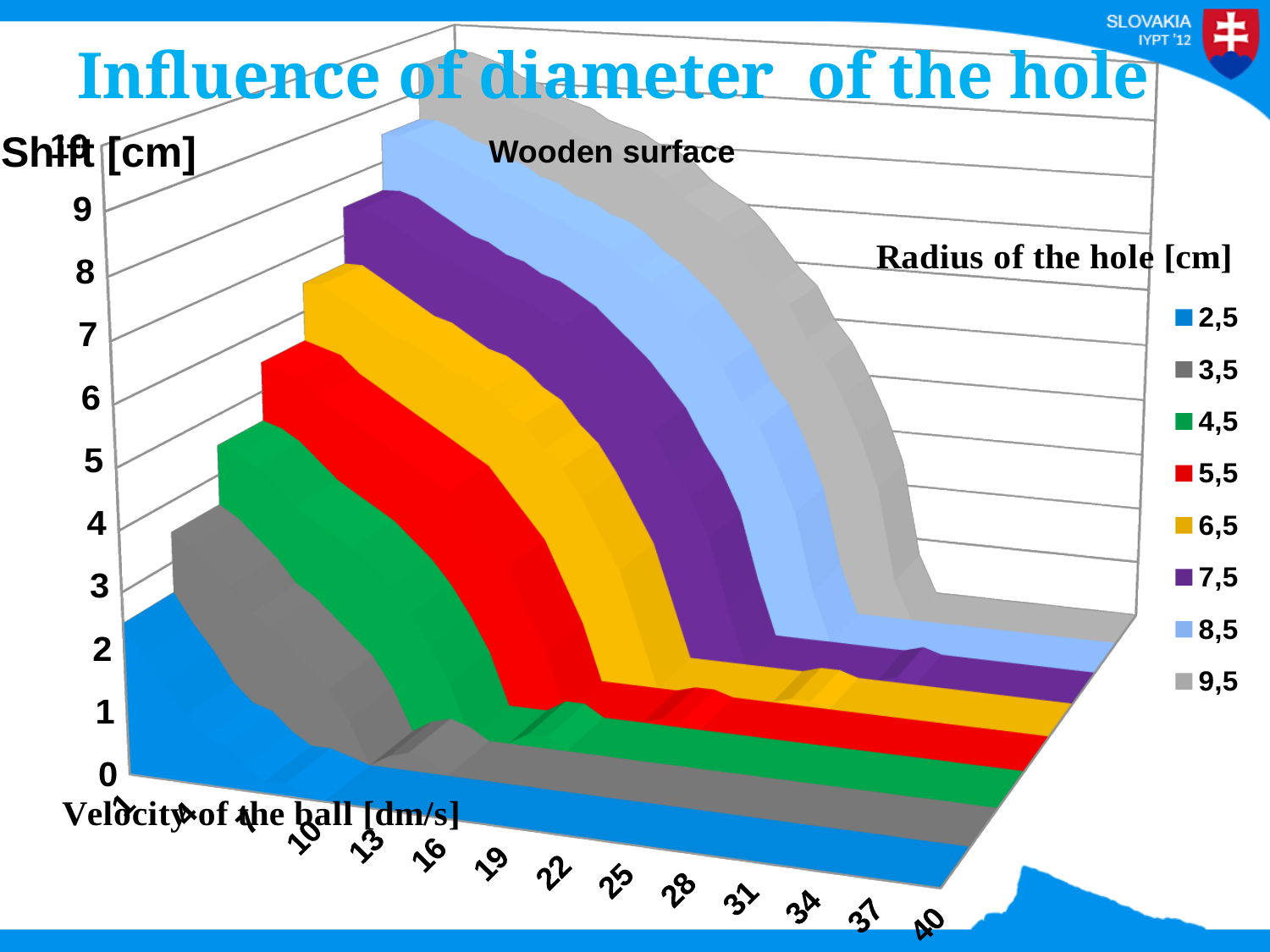

[unsupported chart]

# Influence of diameter  of the hole
Shift [cm]
Wooden surface